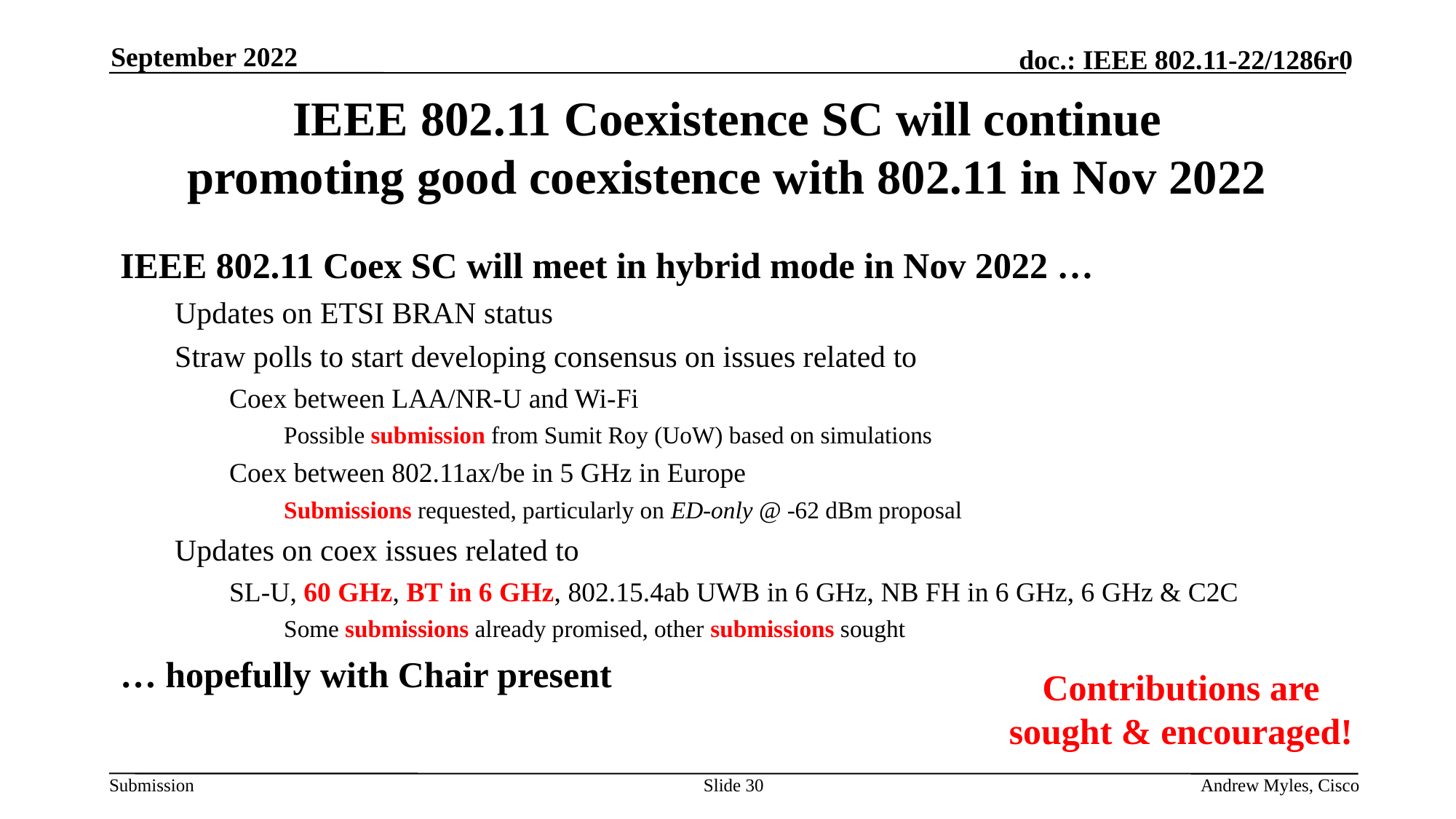

September 2022
# IEEE 802.11 Coexistence SC will continue promoting good coexistence with 802.11 in Nov 2022
IEEE 802.11 Coex SC will meet in hybrid mode in Nov 2022 …
Updates on ETSI BRAN status
Straw polls to start developing consensus on issues related to
Coex between LAA/NR-U and Wi-Fi
Possible submission from Sumit Roy (UoW) based on simulations
Coex between 802.11ax/be in 5 GHz in Europe
Submissions requested, particularly on ED-only @ -62 dBm proposal
Updates on coex issues related to
SL-U, 60 GHz, BT in 6 GHz, 802.15.4ab UWB in 6 GHz, NB FH in 6 GHz, 6 GHz & C2C
Some submissions already promised, other submissions sought
… hopefully with Chair present

…
Contributions are sought & encouraged!
Slide 30
Andrew Myles, Cisco